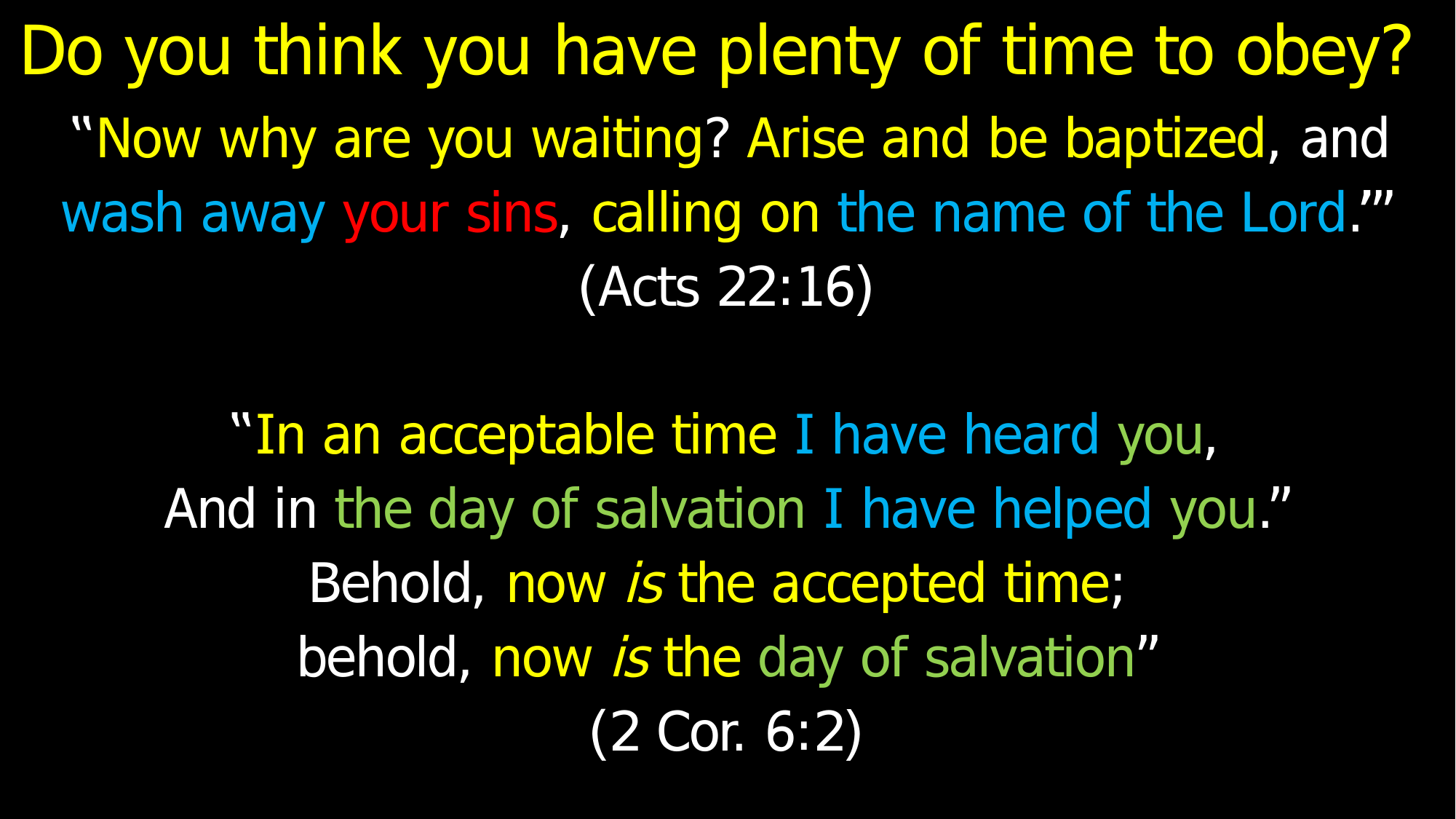

# Do you think you have plenty of time to obey?
  “Now why are you waiting? Arise and be baptized, and
wash away your sins, calling on the name of the Lord.’”
(Acts 22:16)

“In an acceptable time I have heard you,
And in the day of salvation I have helped you.”
Behold, now is the accepted time;
behold, now is the day of salvation”
(2 Cor. 6:2)